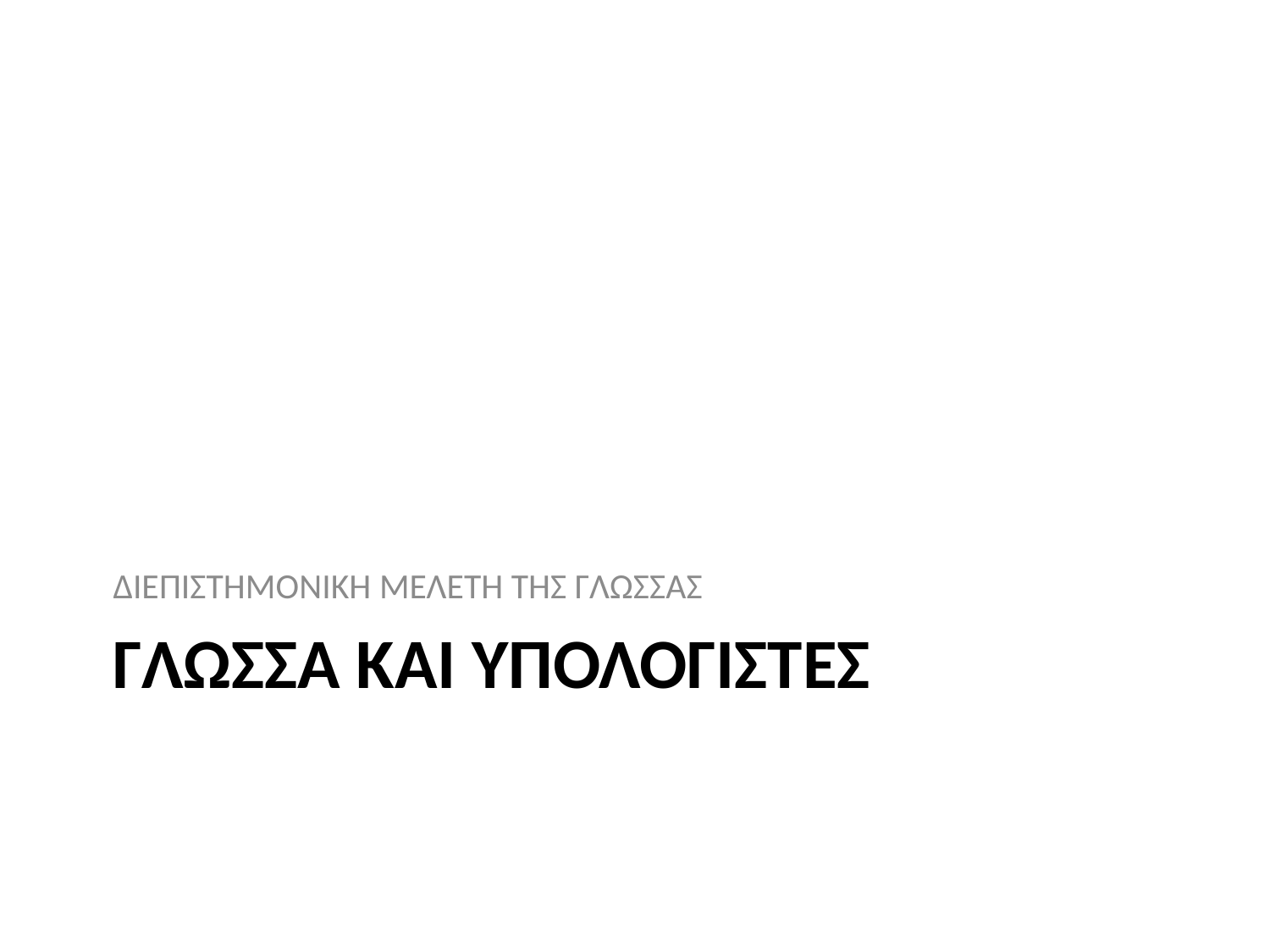

ΔΙΕΠΙΣΤΗΜΟΝΙΚΗ ΜΕΛΕΤΗ ΤΗΣ ΓΛΩΣΣΑΣ
# ΓΛΩΣΣΑ ΚΑΙ ΥΠΟΛΟΓΙΣΤΕΣ